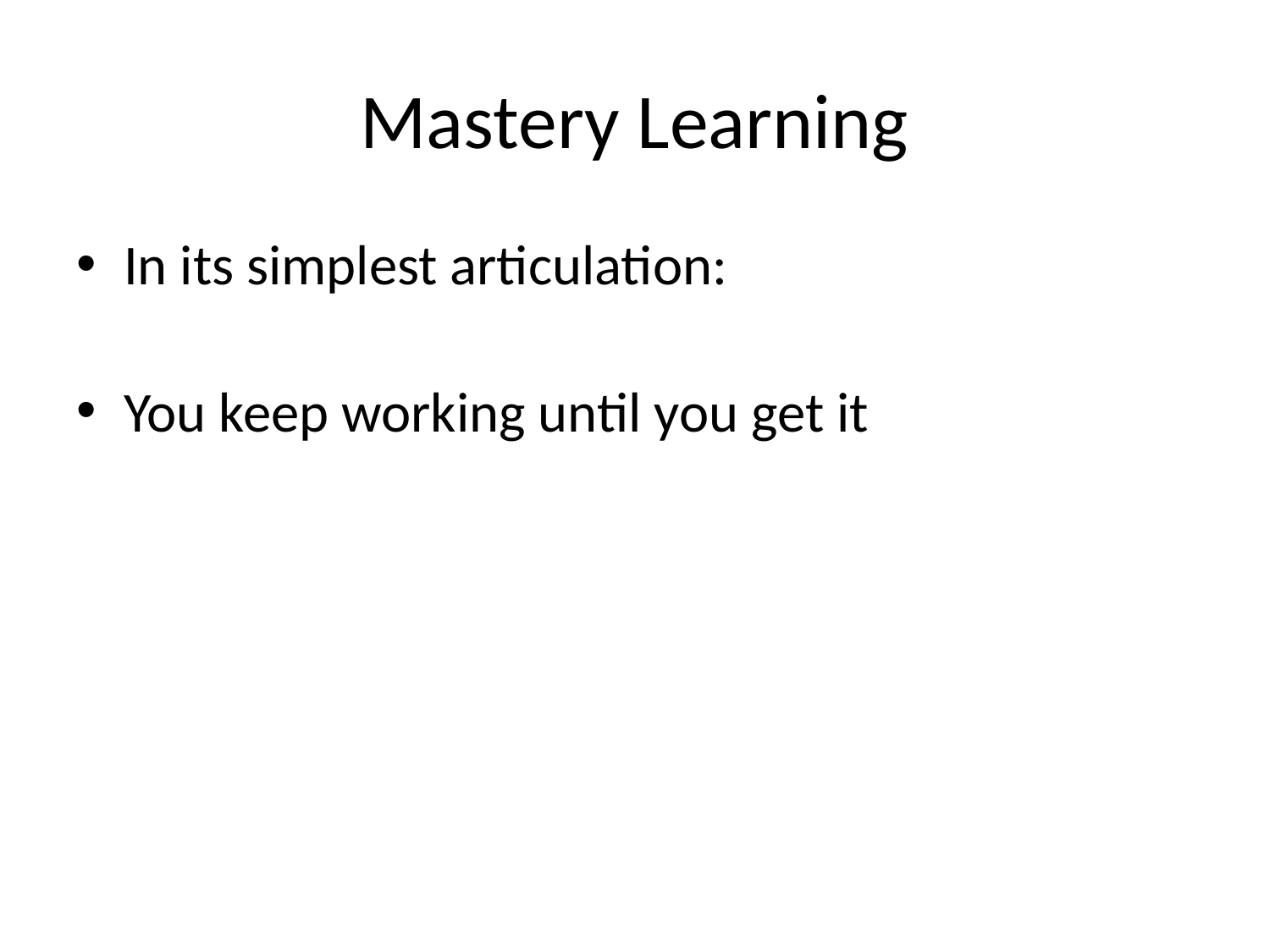

# Mastery Learning
In its simplest articulation:
You keep working until you get it